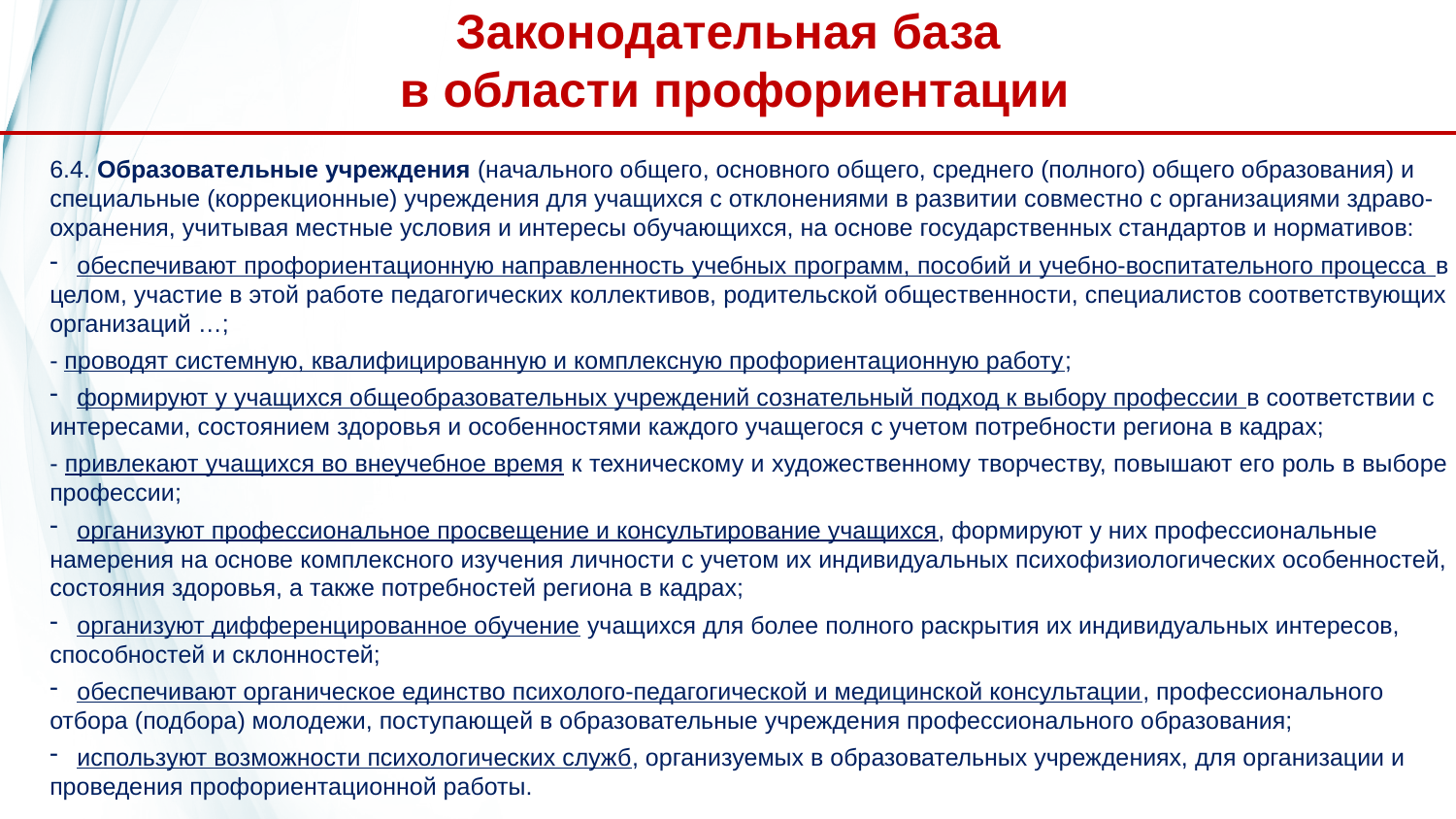

Законодательная база
в области профориентации

6.4. Образовательные учреждения (начального общего, основного общего, среднего (полного) общего образования) и
специальные (коррекционные) учреждения для учащихся с отклонениями в развитии совместно с организациями здраво-
охранения, учитывая местные условия и интересы обучающихся, на основе государственных стандартов и нормативов:
обеспечивают профориентационную направленность учебных программ, пособий и учебно-воспитательного процесса в
целом, участие в этой работе педагогических коллективов, родительской общественности, специалистов соответствующих организаций …;
- проводят системную, квалифицированную и комплексную профориентационную работу;
формируют у учащихся общеобразовательных учреждений сознательный подход к выбору профессии в соответствии с
интересами, состоянием здоровья и особенностями каждого учащегося с учетом потребности региона в кадрах;
- привлекают учащихся во внеучебное время к техническому и художественному творчеству, повышают его роль в выборе профессии;
организуют профессиональное просвещение и консультирование учащихся, формируют у них профессиональные
намерения на основе комплексного изучения личности с учетом их индивидуальных психофизиологических особенностей, состояния здоровья, а также потребностей региона в кадрах;
организуют дифференцированное обучение учащихся для более полного раскрытия их индивидуальных интересов,
способностей и склонностей;
обеспечивают органическое единство психолого-педагогической и медицинской консультации, профессионального
отбора (подбора) молодежи, поступающей в образовательные учреждения профессионального образования;
используют возможности психологических служб, организуемых в образовательных учреждениях, для организации и
проведения профориентационной работы.